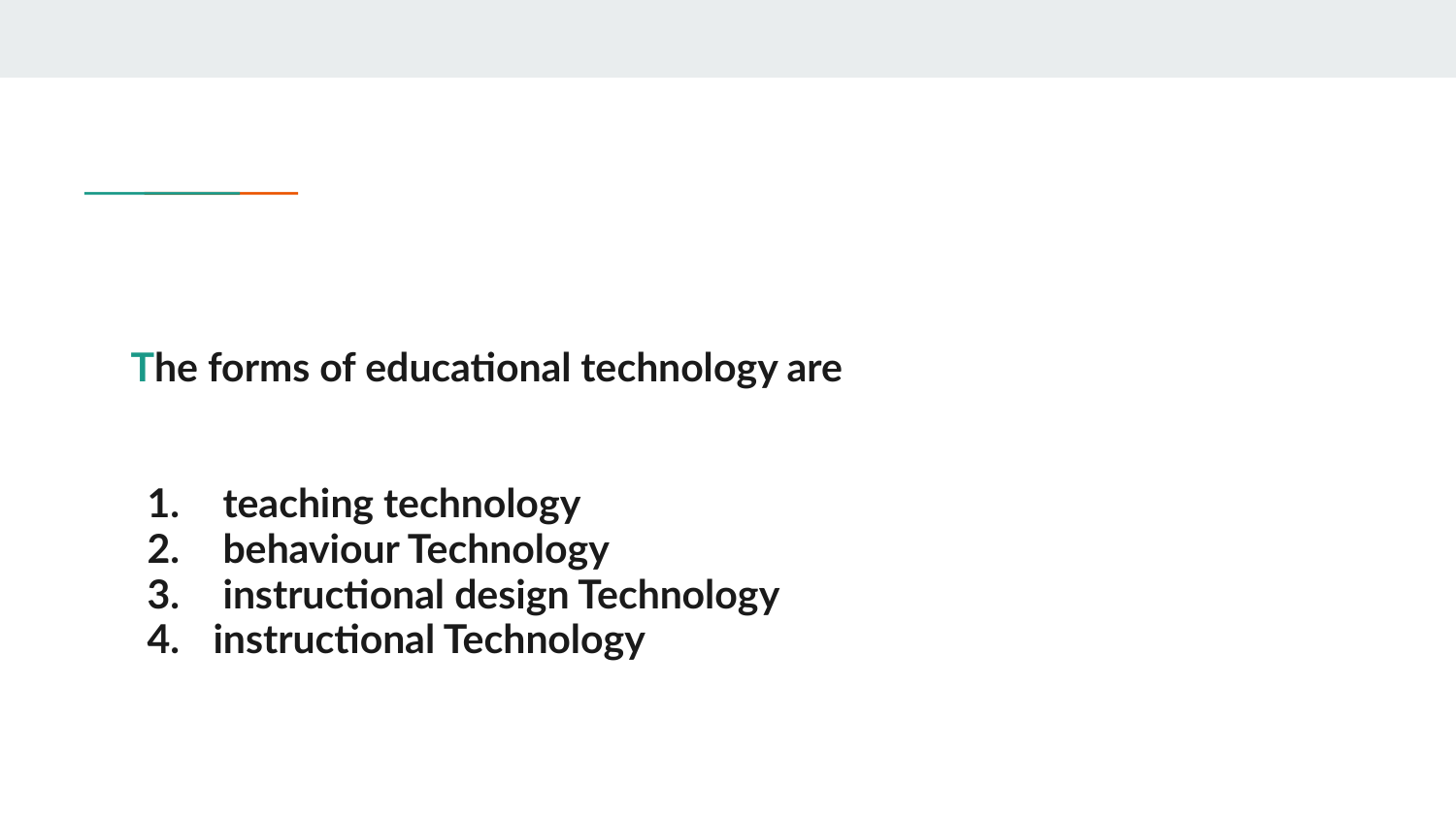

#
The forms of educational technology are

  teaching technology
  behaviour Technology
  instructional design Technology
 instructional Technology